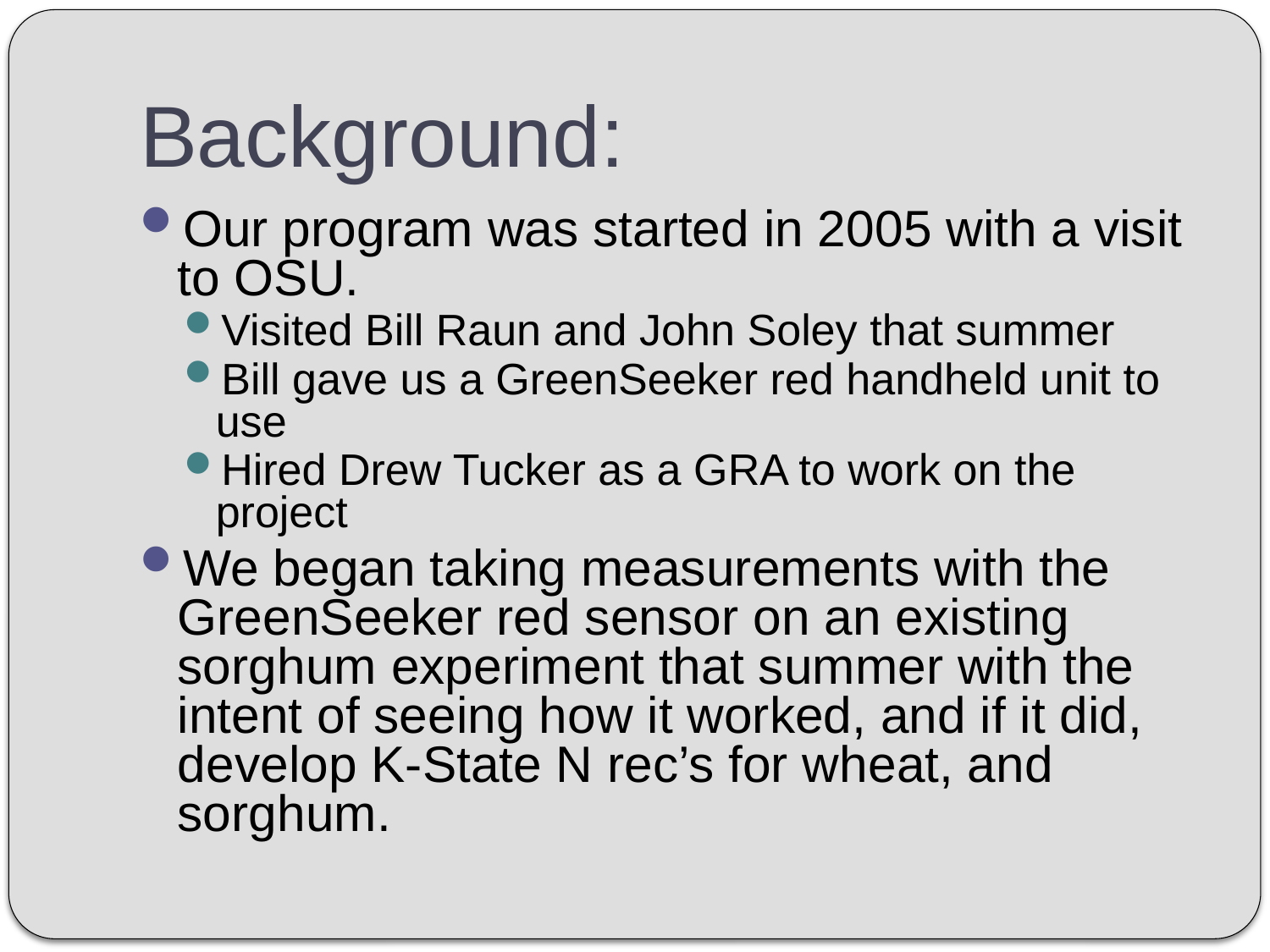

# Background:
Our program was started in 2005 with a visit to OSU.
Visited Bill Raun and John Soley that summer
Bill gave us a GreenSeeker red handheld unit to use
Hired Drew Tucker as a GRA to work on the project
We began taking measurements with the GreenSeeker red sensor on an existing sorghum experiment that summer with the intent of seeing how it worked, and if it did, develop K-State N rec’s for wheat, and sorghum.